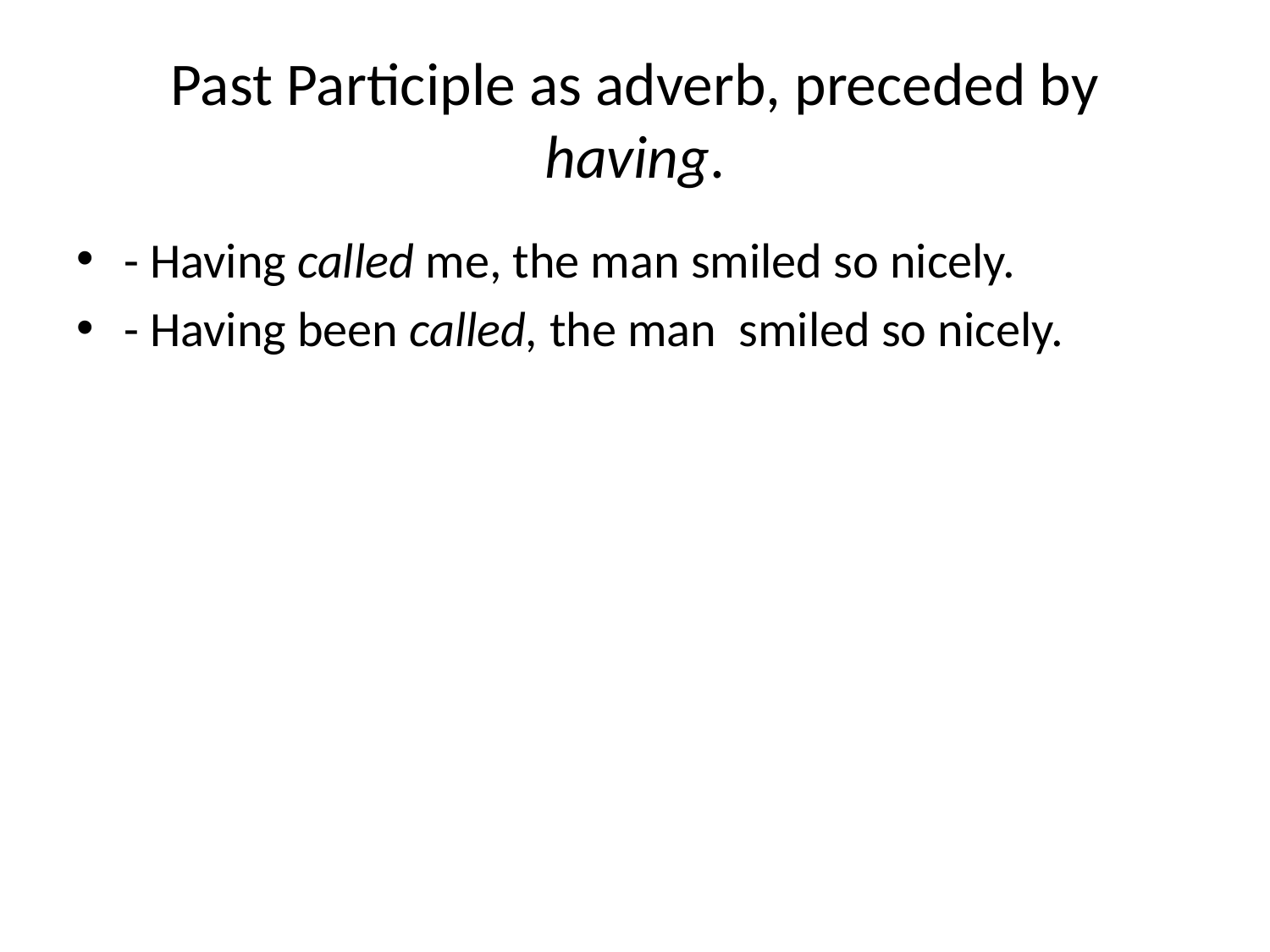

# Past Participle as adverb, preceded by having.
- Having called me, the man smiled so nicely.
- Having been called, the man  smiled so nicely.